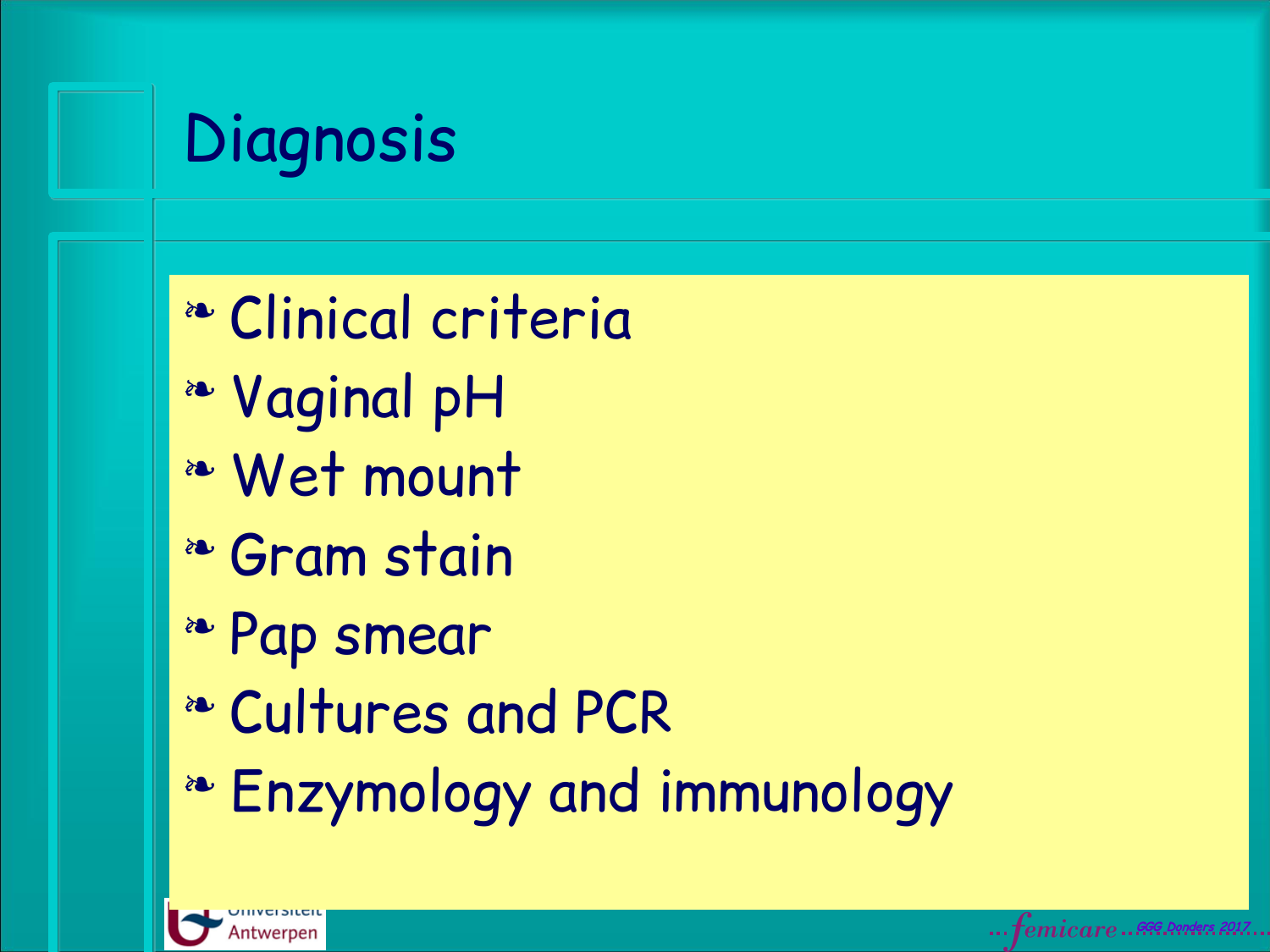

# Diagnosis
Clinical criteria
Vaginal pH
Wet mount
Gram stain
Pap smear
Cultures and PCR
Enzymology and immunology